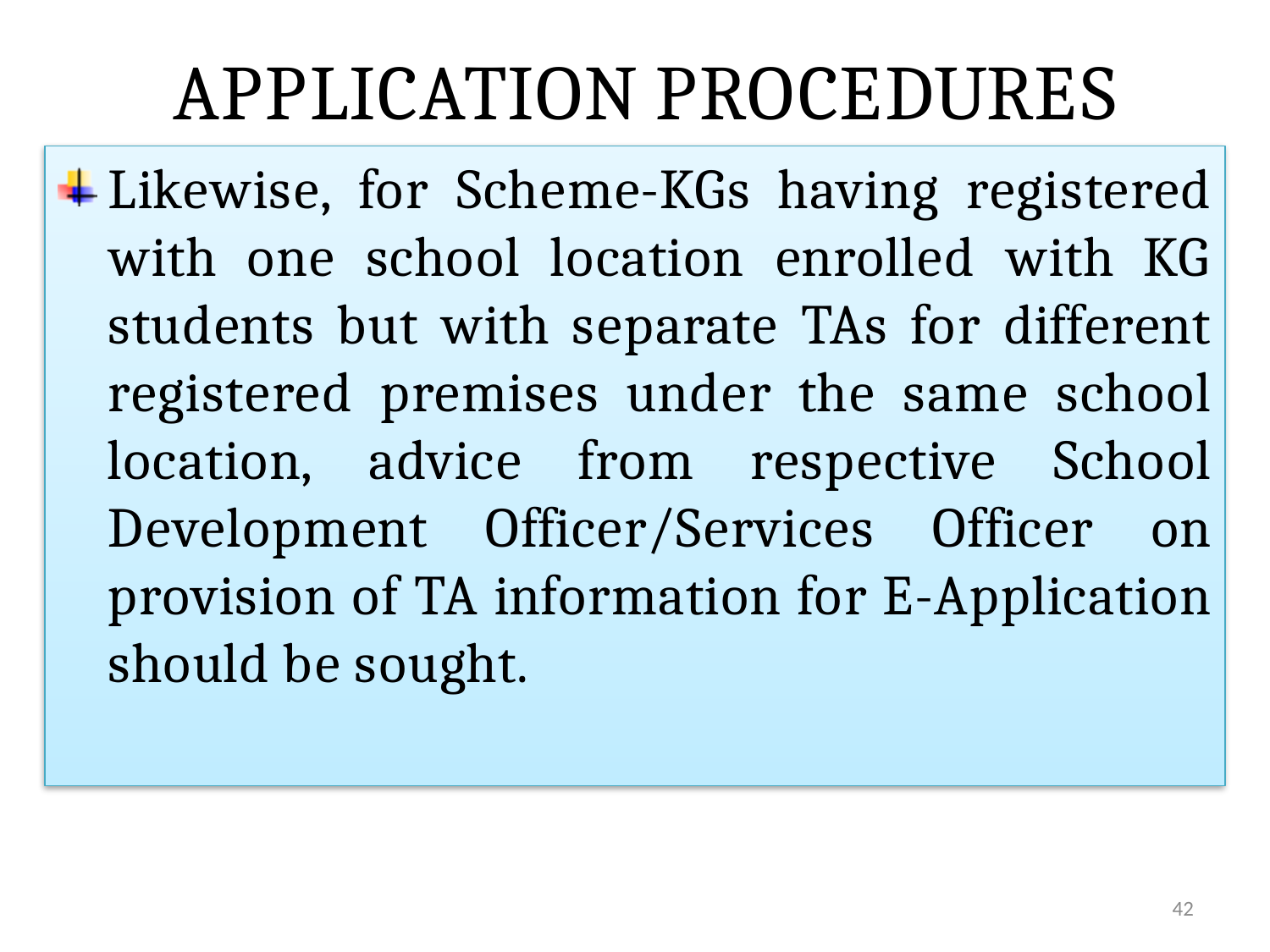

APPLICATION PROCEDURES
Likewise, for Scheme-KGs having registered with one school location enrolled with KG students but with separate TAs for different registered premises under the same school location, advice from respective School Development Officer/Services Officer on provision of TA information for E-Application should be sought.

42